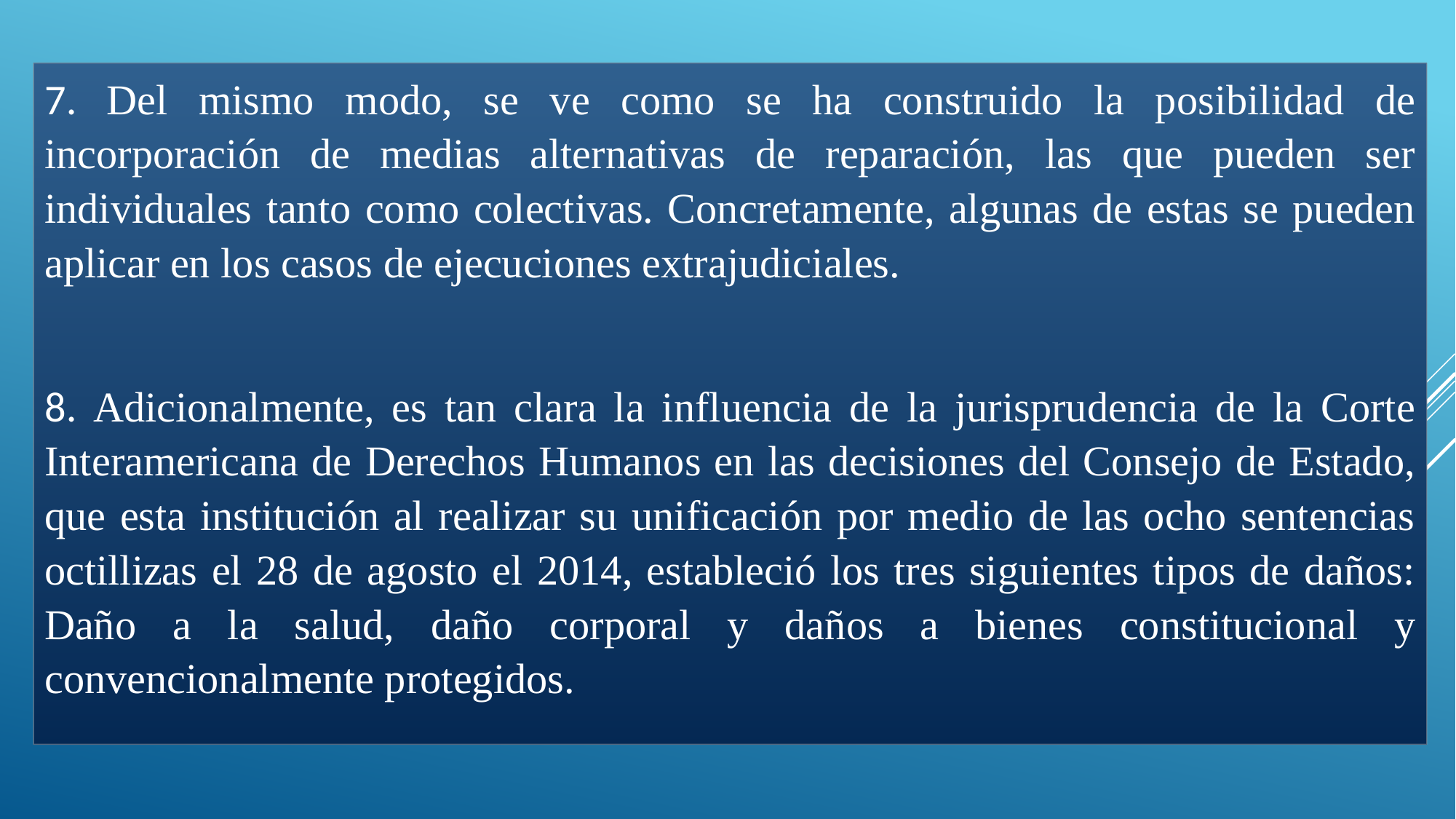

7. Del mismo modo, se ve como se ha construido la posibilidad de incorporación de medias alternativas de reparación, las que pueden ser individuales tanto como colectivas. Concretamente, algunas de estas se pueden aplicar en los casos de ejecuciones extrajudiciales.

8. Adicionalmente, es tan clara la influencia de la jurisprudencia de la Corte Interamericana de Derechos Humanos en las decisiones del Consejo de Estado, que esta institución al realizar su unificación por medio de las ocho sentencias octillizas el 28 de agosto el 2014, estableció los tres siguientes tipos de daños: Daño a la salud, daño corporal y daños a bienes constitucional y convencionalmente protegidos.